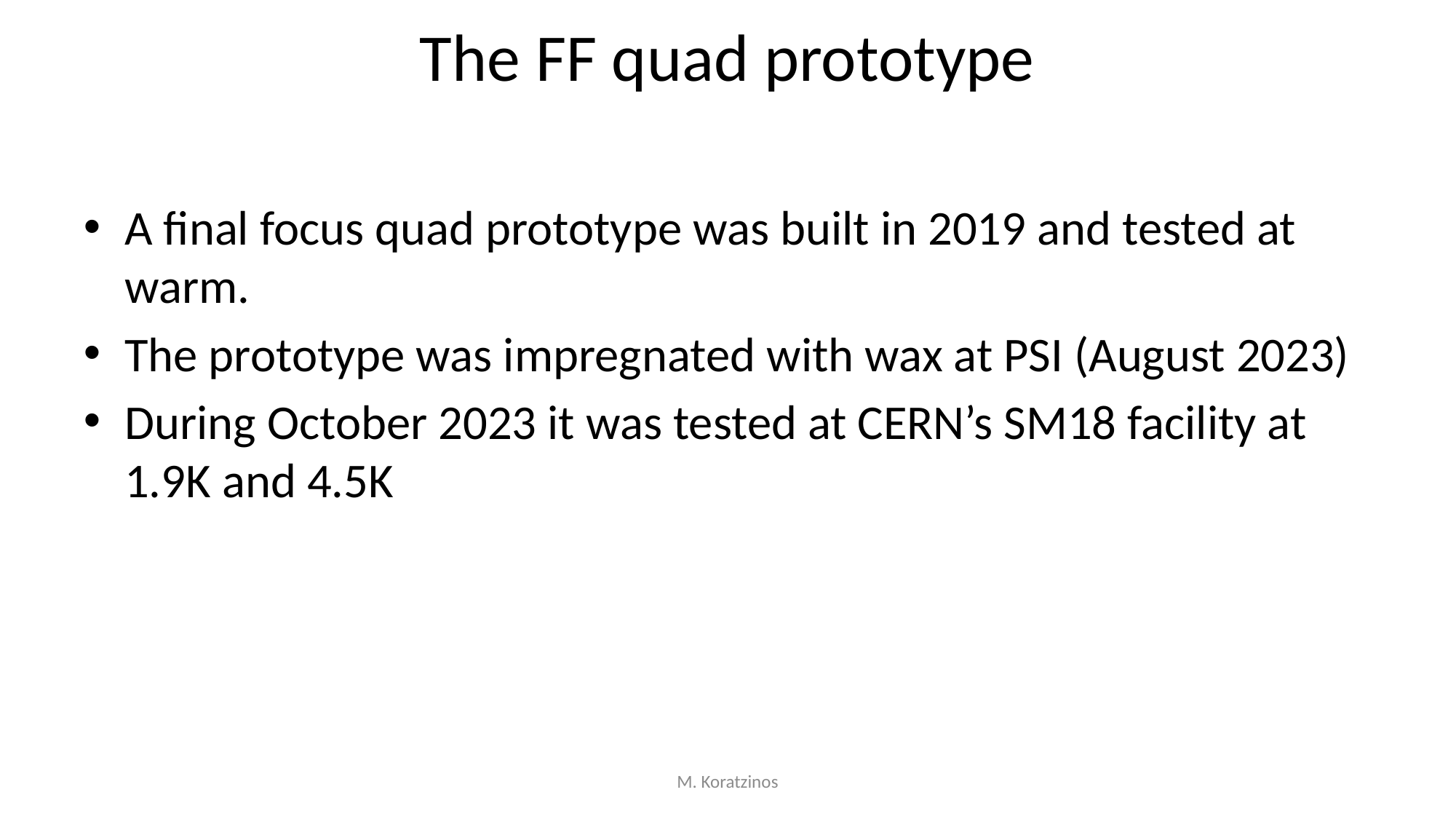

# The FF quad prototype
A final focus quad prototype was built in 2019 and tested at warm.
The prototype was impregnated with wax at PSI (August 2023)
During October 2023 it was tested at CERN’s SM18 facility at 1.9K and 4.5K
M. Koratzinos